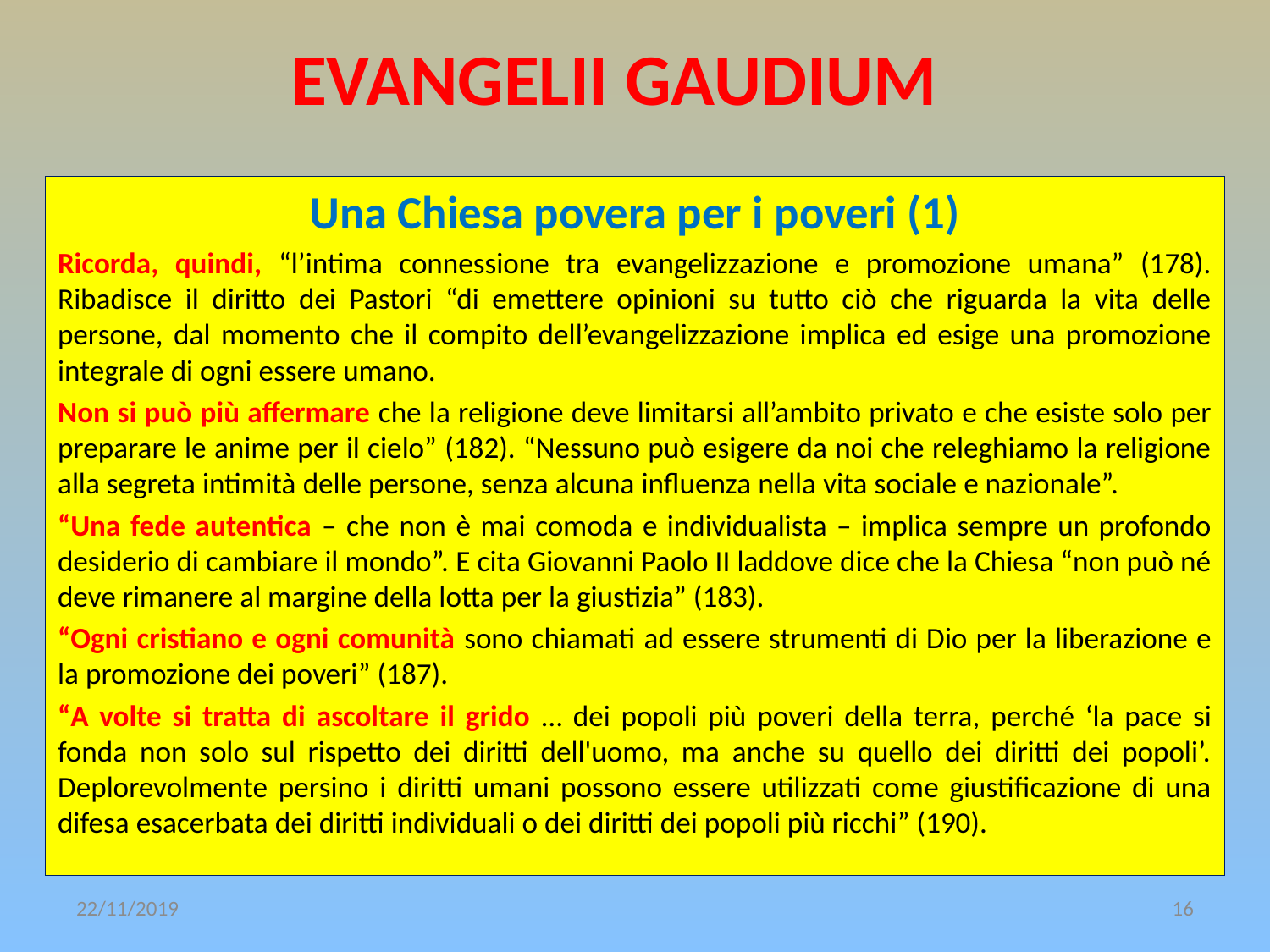

# EVANGELII GAUDIUM
Una Chiesa povera per i poveri (1)
Ricorda, quindi, “l’intima connessione tra evangelizzazione e promozione umana” (178). Ribadisce il diritto dei Pastori “di emettere opinioni su tutto ciò che riguarda la vita delle persone, dal momento che il compito dell’evangelizzazione implica ed esige una promozione integrale di ogni essere umano.
Non si può più affermare che la religione deve limitarsi all’ambito privato e che esiste solo per preparare le anime per il cielo” (182). “Nessuno può esigere da noi che releghiamo la religione alla segreta intimità delle persone, senza alcuna influenza nella vita sociale e nazionale”.
“Una fede autentica – che non è mai comoda e individualista – implica sempre un profondo desiderio di cambiare il mondo”. E cita Giovanni Paolo II laddove dice che la Chiesa “non può né deve rimanere al margine della lotta per la giustizia” (183).
“Ogni cristiano e ogni comunità sono chiamati ad essere strumenti di Dio per la liberazione e la promozione dei poveri” (187).
“A volte si tratta di ascoltare il grido … dei popoli più poveri della terra, perché ‘la pace si fonda non solo sul rispetto dei diritti dell'uomo, ma anche su quello dei diritti dei popoli’. Deplorevolmente persino i diritti umani possono essere utilizzati come giustificazione di una difesa esacerbata dei diritti individuali o dei diritti dei popoli più ricchi” (190).
22/11/2019
16